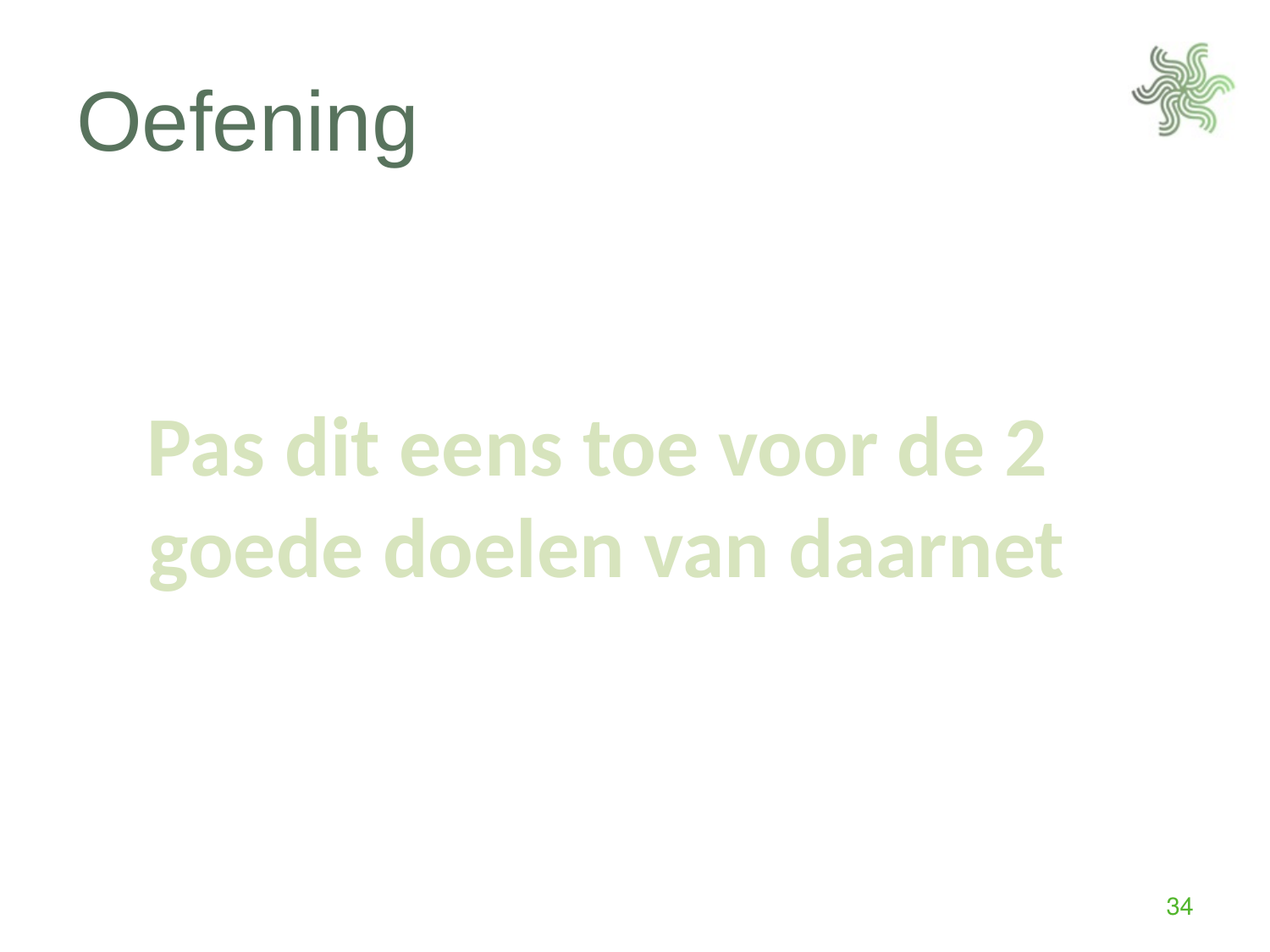

# Oefening

Pas dit eens toe voor de 2
goede doelen van daarnet
34